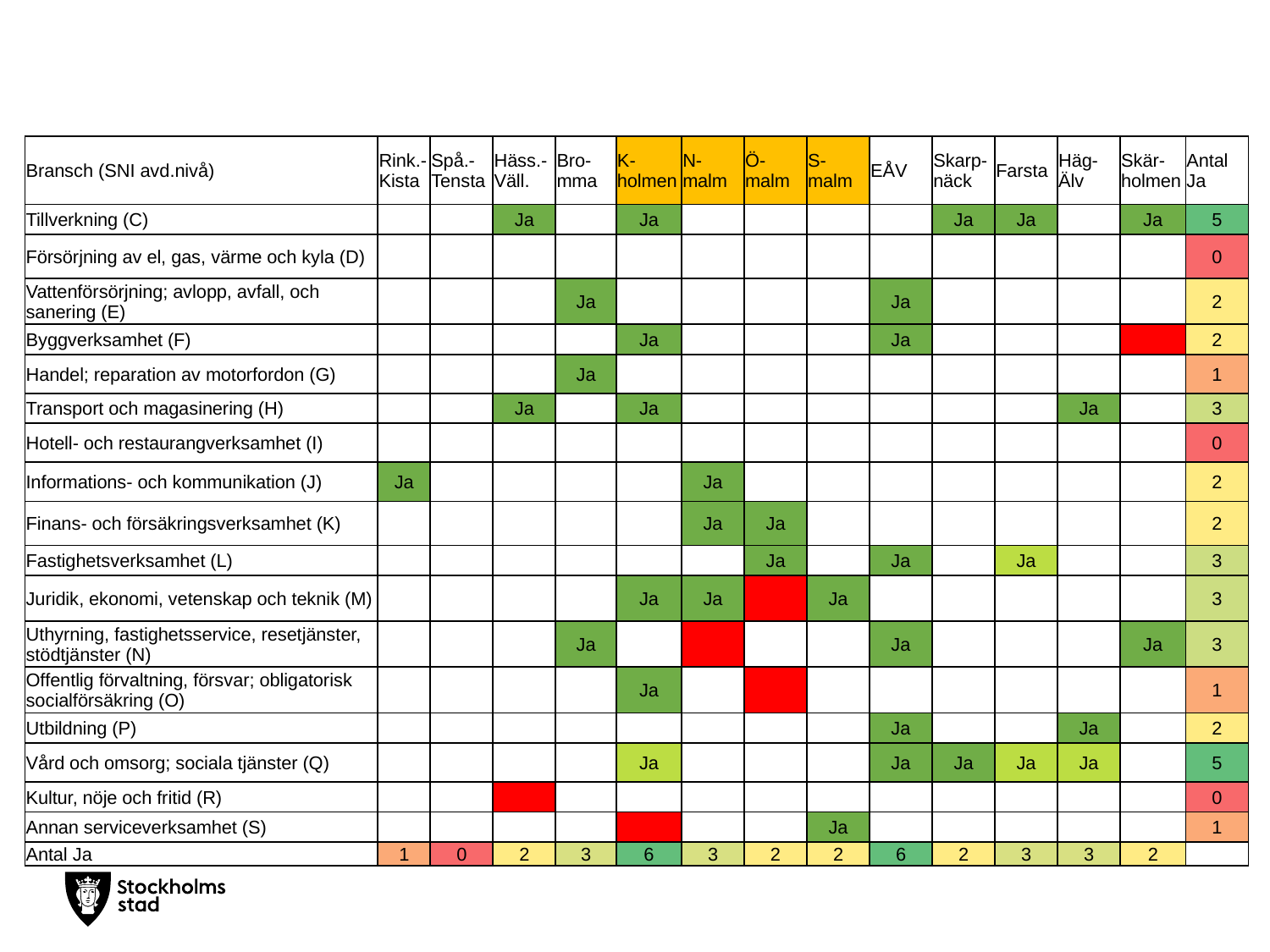

#
| Bransch (SNI avd.nivå) | Rink.-Kista | Spå.-Tensta | Häss.-Väll. | Bro-mma | K-holmen | N-malm | Ö-malm | S-malm | EÅV | Skarp-näck | Farsta | Häg-Älv | Skär-holmen | Antal Ja |
| --- | --- | --- | --- | --- | --- | --- | --- | --- | --- | --- | --- | --- | --- | --- |
| Tillverkning (C) |  |  | Ja |  | Ja |  |  |  |  | Ja | Ja |  | Ja | 5 |
| Försörjning av el, gas, värme och kyla (D) |  |  |  |  |  |  |  |  |  |  |  |  |  | 0 |
| Vattenförsörjning; avlopp, avfall, och sanering (E) |  |  |  | Ja |  |  |  |  | Ja |  |  |  |  | 2 |
| Byggverksamhet (F) |  |  |  |  | Ja |  |  |  | Ja |  |  |  |  | 2 |
| Handel; reparation av motorfordon (G) |  |  |  | Ja |  |  |  |  |  |  |  |  |  | 1 |
| Transport och magasinering (H) |  |  | Ja |  | Ja |  |  |  |  |  |  | Ja |  | 3 |
| Hotell- och restaurangverksamhet (I) |  |  |  |  |  |  |  |  |  |  |  |  |  | 0 |
| Informations- och kommunikation (J) | Ja |  |  |  |  | Ja |  |  |  |  |  |  |  | 2 |
| Finans- och försäkringsverksamhet (K) |  |  |  |  |  | Ja | Ja |  |  |  |  |  |  | 2 |
| Fastighetsverksamhet (L) |  |  |  |  |  |  | Ja |  | Ja |  | Ja |  |  | 3 |
| Juridik, ekonomi, vetenskap och teknik (M) |  |  |  |  | Ja | Ja |  | Ja |  |  |  |  |  | 3 |
| Uthyrning, fastighetsservice, resetjänster, stödtjänster (N) |  |  |  | Ja |  |  |  |  | Ja |  |  |  | Ja | 3 |
| Offentlig förvaltning, försvar; obligatorisk socialförsäkring (O) |  |  |  |  | Ja |  |  |  |  |  |  |  |  | 1 |
| Utbildning (P) |  |  |  |  |  |  |  |  | Ja |  |  | Ja |  | 2 |
| Vård och omsorg; sociala tjänster (Q) |  |  |  |  | Ja |  |  |  | Ja | Ja | Ja | Ja |  | 5 |
| Kultur, nöje och fritid (R) |  |  |  |  |  |  |  |  |  |  |  |  |  | 0 |
| Annan serviceverksamhet (S) |  |  |  |  |  |  |  | Ja |  |  |  |  |  | 1 |
| Antal Ja | 1 | 0 | 2 | 3 | 6 | 3 | 2 | 2 | 6 | 2 | 3 | 3 | 2 |  |